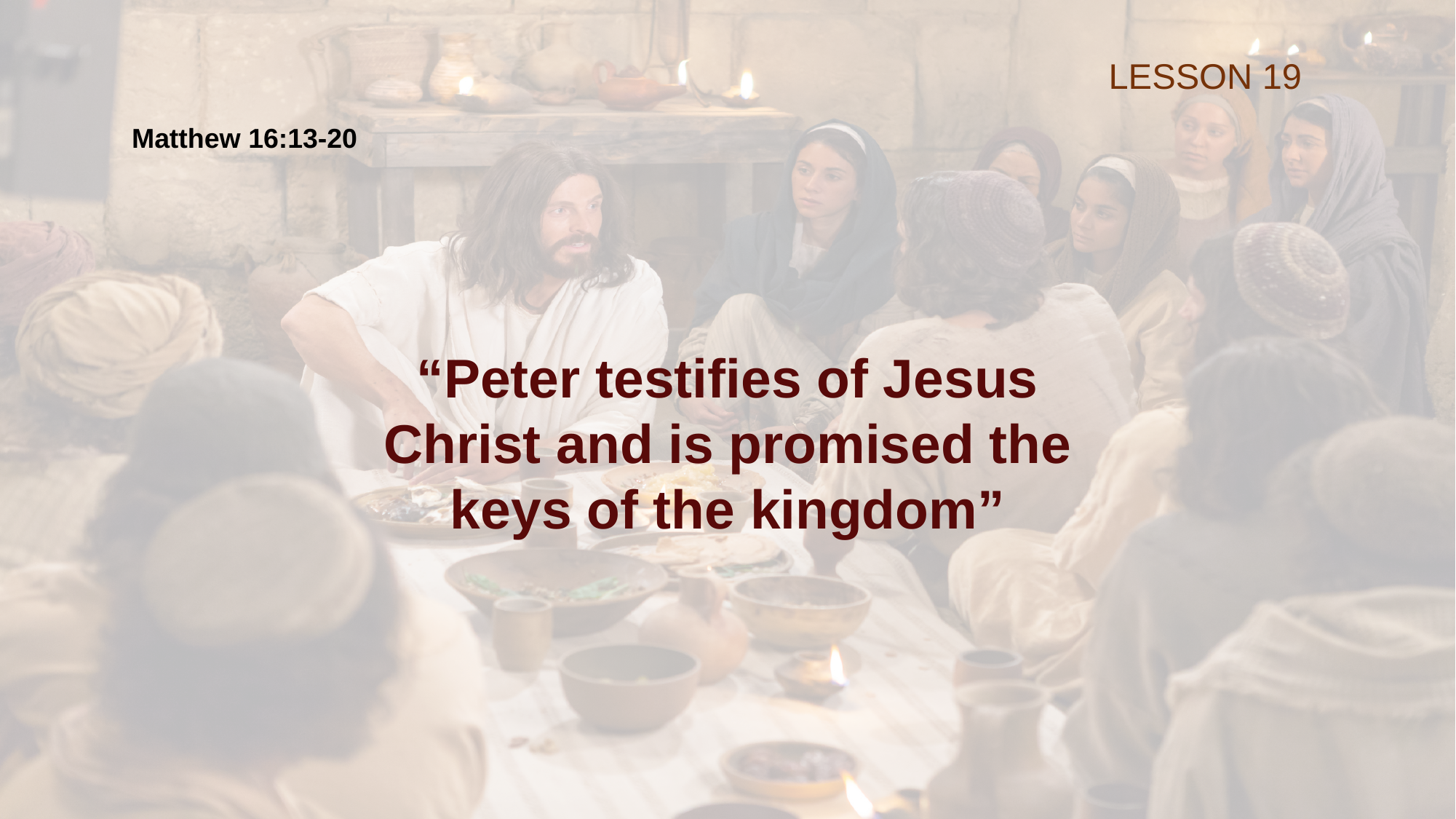

LESSON 19
Matthew 16:13-20
“Peter testifies of Jesus Christ and is promised the keys of the kingdom”